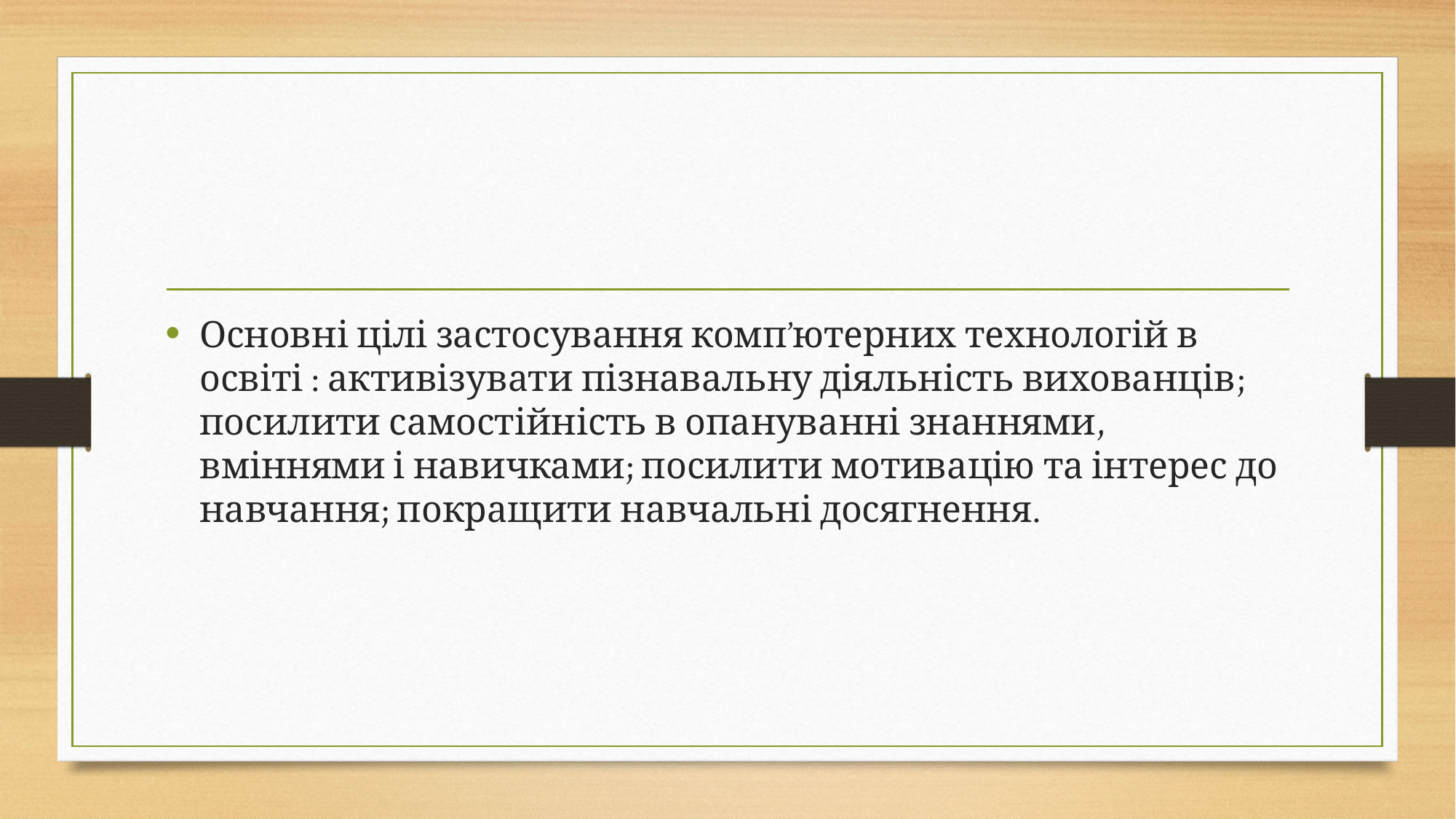

#
Основні цілі застосування комп’ютерних технологій в освіті : активізувати пізнавальну діяльність вихованців; посилити самостійність в опануванні знаннями, вміннями і навичками; посилити мотивацію та інтерес до навчання; покращити навчальні досягнення.